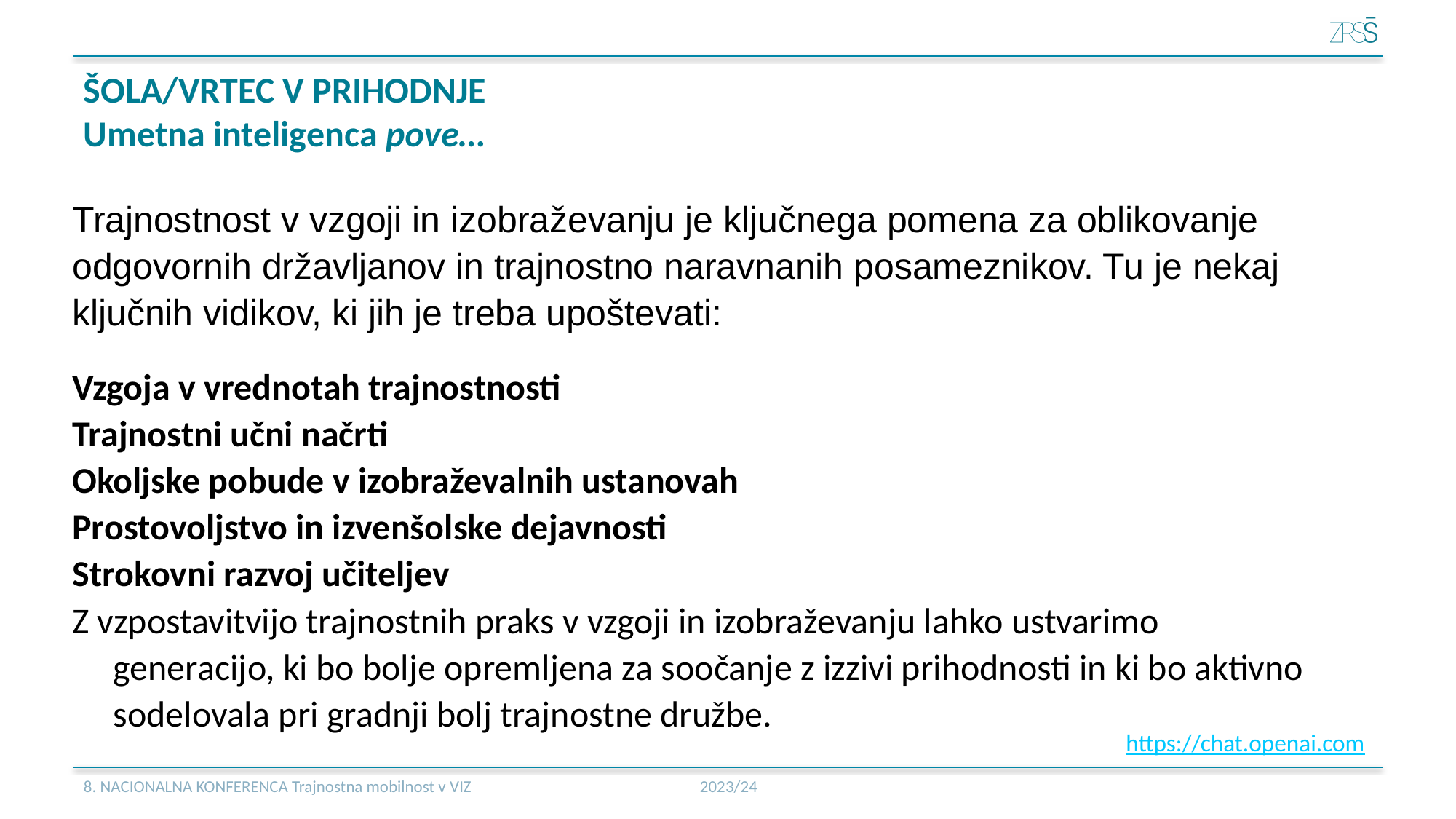

# ŠOLA/VRTEC V PRIHODNJE Umetna inteligenca pove…
Trajnostnost v vzgoji in izobraževanju je ključnega pomena za oblikovanje odgovornih državljanov in trajnostno naravnanih posameznikov. Tu je nekaj ključnih vidikov, ki jih je treba upoštevati:
Vzgoja v vrednotah trajnostnosti
Trajnostni učni načrti
Okoljske pobude v izobraževalnih ustanovah
Prostovoljstvo in izvenšolske dejavnosti
Strokovni razvoj učiteljev
Z vzpostavitvijo trajnostnih praks v vzgoji in izobraževanju lahko ustvarimo generacijo, ki bo bolje opremljena za soočanje z izzivi prihodnosti in ki bo aktivno sodelovala pri gradnji bolj trajnostne družbe.

https://chat.openai.com

8. NACIONALNA KONFERENCA Trajnostna mobilnost v VIZ                                                            2023/24